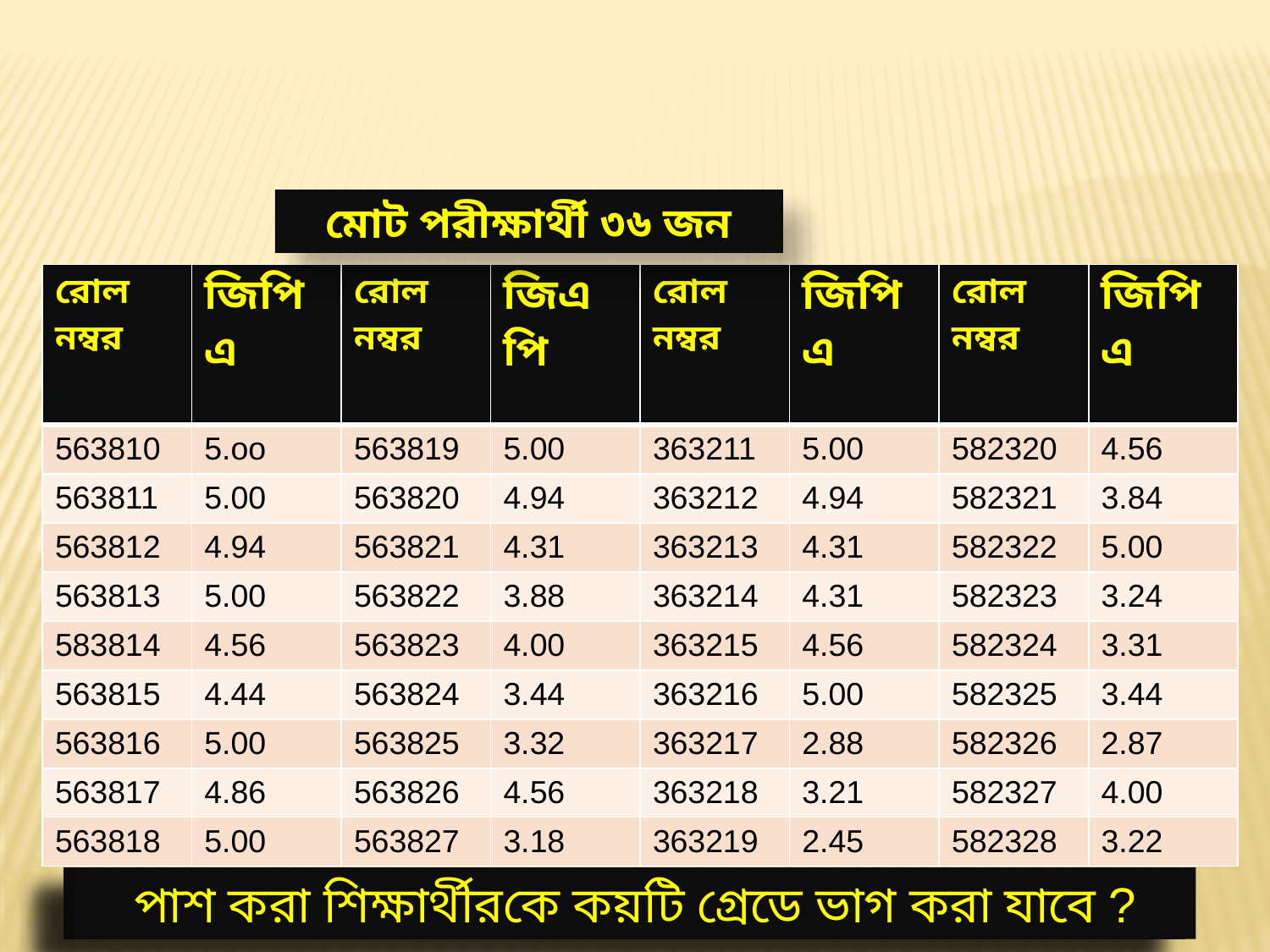

মোট পরীক্ষার্থী ৩৬ জন
| রোল নম্বর | জিপিএ | রোল নম্বর | জিএপি | রোল নম্বর | জিপিএ | রোল নম্বর | জিপিএ |
| --- | --- | --- | --- | --- | --- | --- | --- |
| 563810 | 5.oo | 563819 | 5.00 | 363211 | 5.00 | 582320 | 4.56 |
| 563811 | 5.00 | 563820 | 4.94 | 363212 | 4.94 | 582321 | 3.84 |
| 563812 | 4.94 | 563821 | 4.31 | 363213 | 4.31 | 582322 | 5.00 |
| 563813 | 5.00 | 563822 | 3.88 | 363214 | 4.31 | 582323 | 3.24 |
| 583814 | 4.56 | 563823 | 4.00 | 363215 | 4.56 | 582324 | 3.31 |
| 563815 | 4.44 | 563824 | 3.44 | 363216 | 5.00 | 582325 | 3.44 |
| 563816 | 5.00 | 563825 | 3.32 | 363217 | 2.88 | 582326 | 2.87 |
| 563817 | 4.86 | 563826 | 4.56 | 363218 | 3.21 | 582327 | 4.00 |
| 563818 | 5.00 | 563827 | 3.18 | 363219 | 2.45 | 582328 | 3.22 |
জিপিএ ৫ পাওয়া শিক্ষার্থীর সংখ্যা  কত?
জিপিএ ৪ পাওয়া শিক্ষার্থীর সংখ্যা  কত?
জিপিএ ৩ পাওয়া শিক্ষার্থীর সংখ্যা  কত?
জিপিএ ২ পাওয়া শিক্ষার্থীর সংখ্যা  কত?
পাশ করা শিক্ষার্থীরকে কয়টি গ্রেডে ভাগ করা যাবে ?